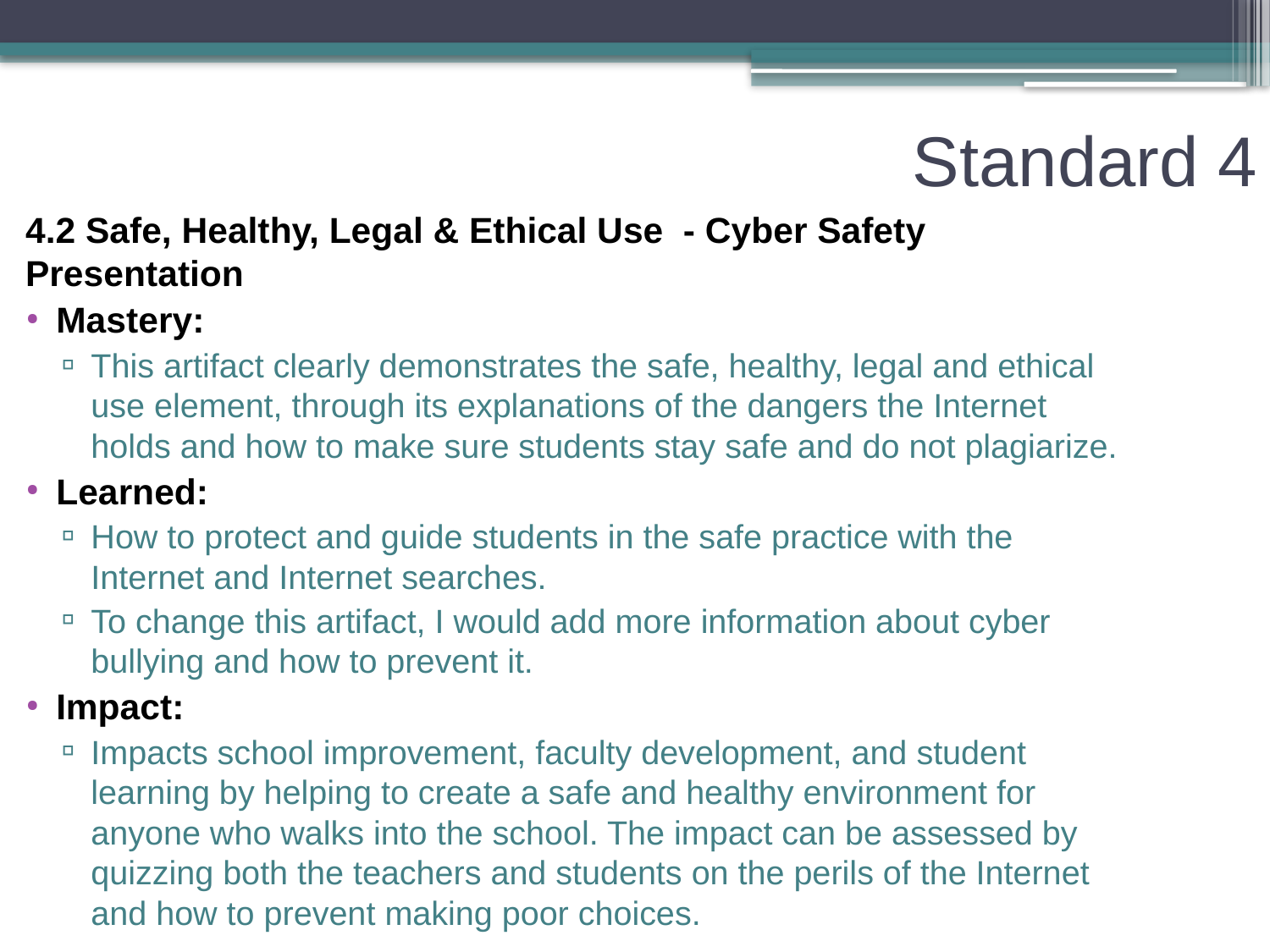

# Standard 4
4.2 Safe, Healthy, Legal & Ethical Use  - Cyber Safety Presentation
Mastery:
This artifact clearly demonstrates the safe, healthy, legal and ethical use element, through its explanations of the dangers the Internet holds and how to make sure students stay safe and do not plagiarize.
Learned:
How to protect and guide students in the safe practice with the Internet and Internet searches.
To change this artifact, I would add more information about cyber bullying and how to prevent it.
Impact:
Impacts school improvement, faculty development, and student learning by helping to create a safe and healthy environment for anyone who walks into the school. The impact can be assessed by quizzing both the teachers and students on the perils of the Internet and how to prevent making poor choices.